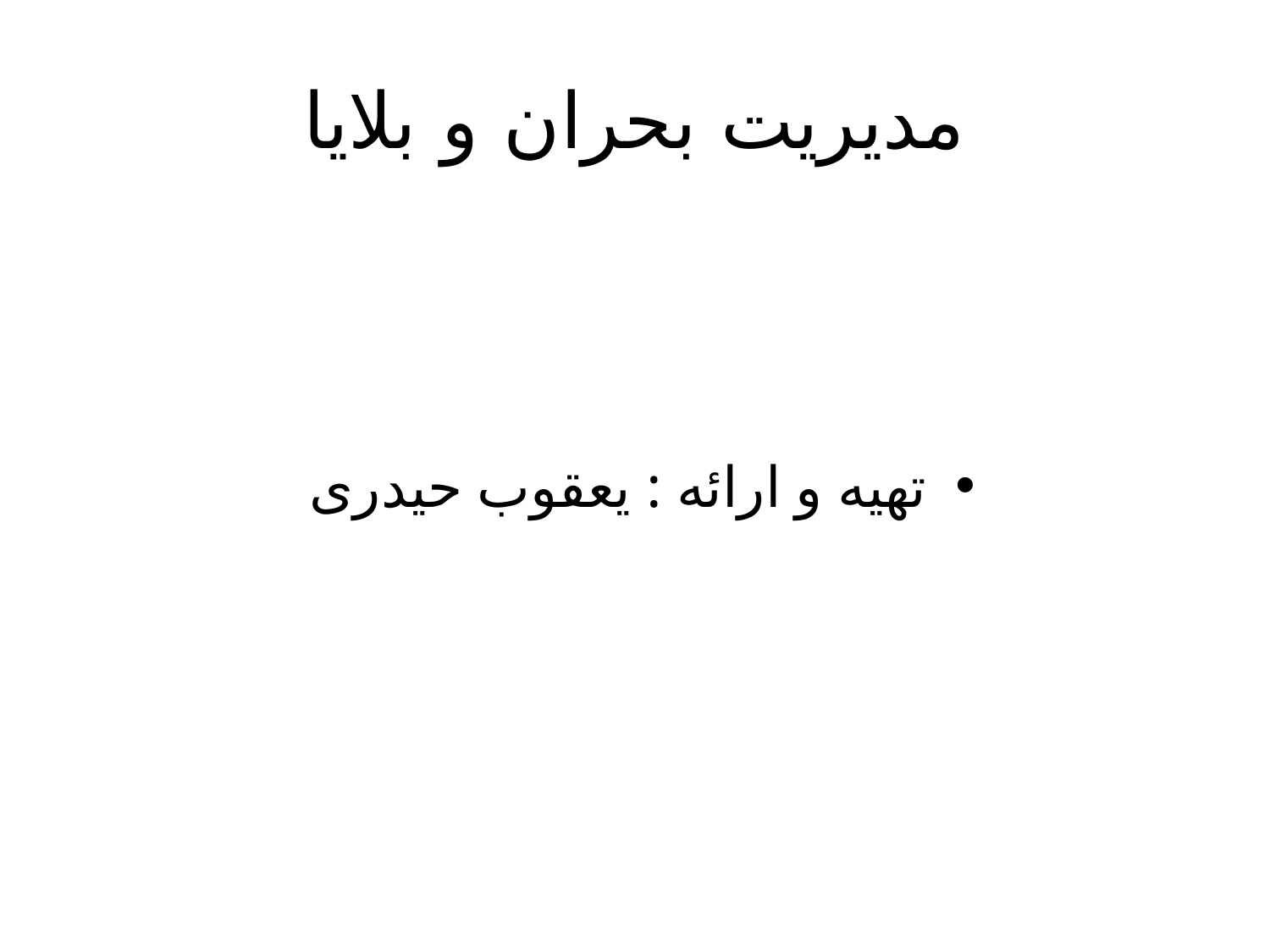

# مدیریت بحران و بلایا
تهیه و ارائه : یعقوب حیدری